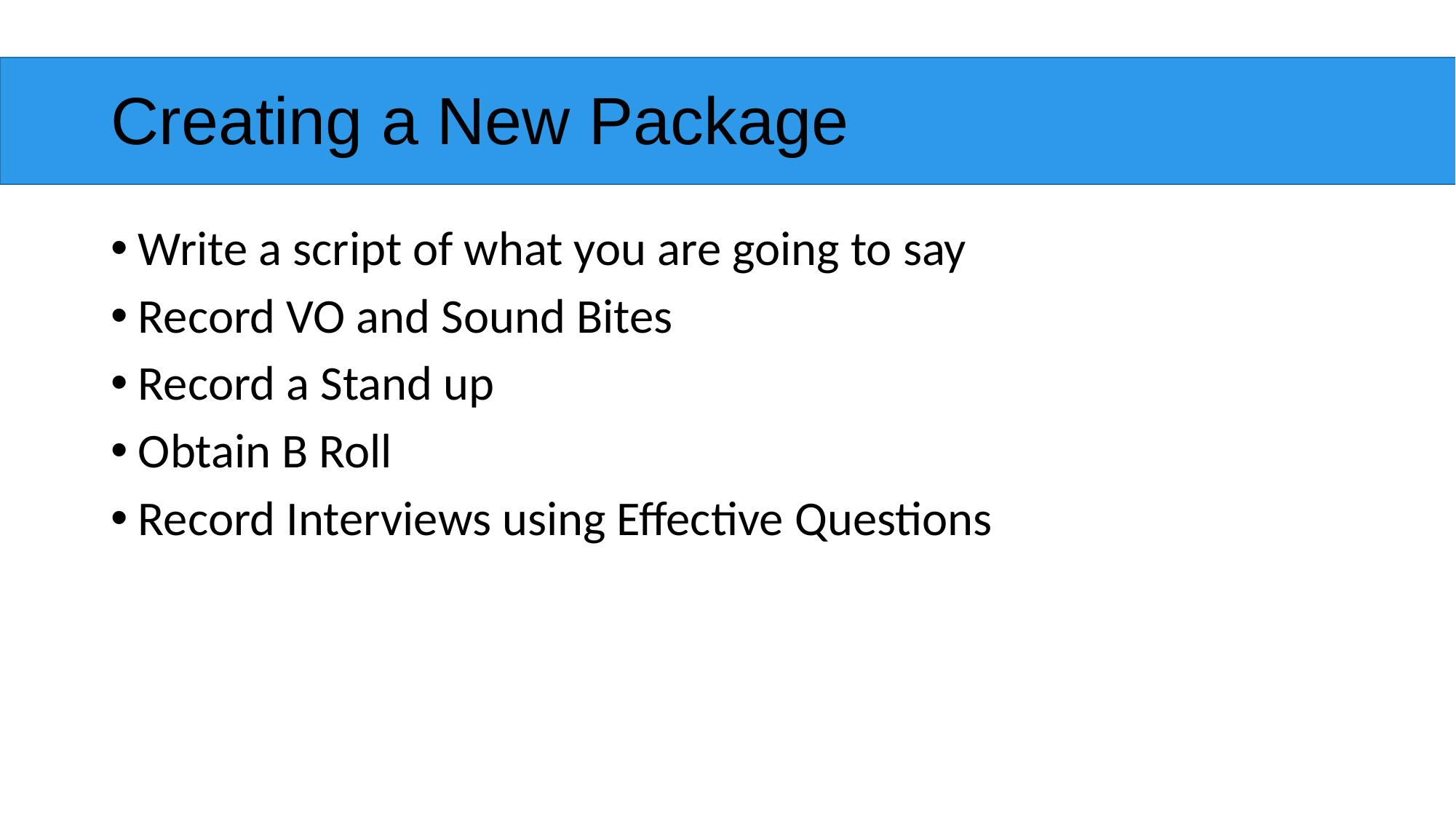

# Creating a New Package
Write a script of what you are going to say
Record VO and Sound Bites
Record a Stand up
Obtain B Roll
Record Interviews using Effective Questions